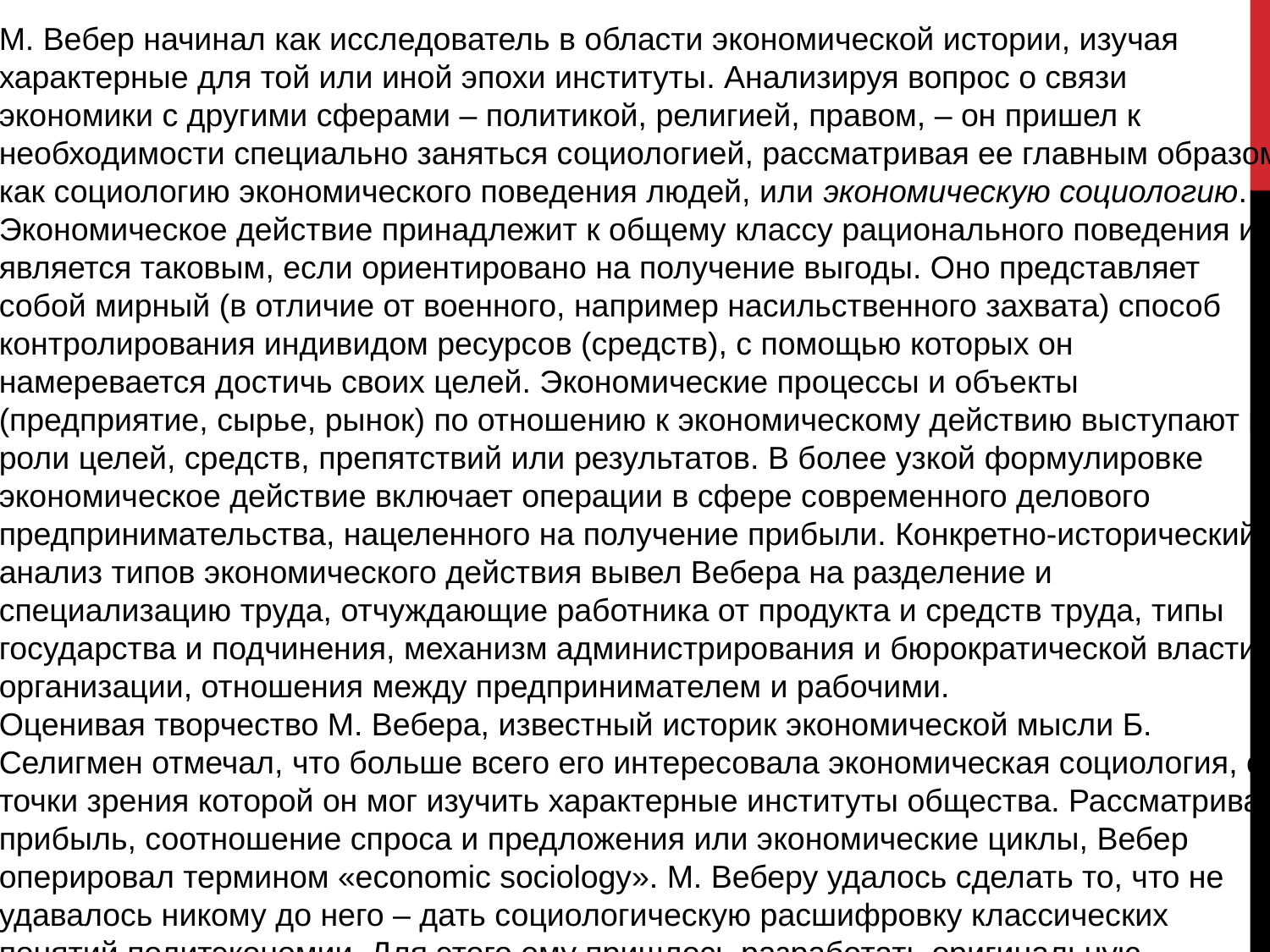

М. Вебер начинал как исследователь в области экономической истории, изучая характерные для той или иной эпохи институты. Анализируя вопрос о связи экономики с другими сферами – политикой, религией, правом, – он пришел к необходимости специально заняться социологией, рассматривая ее главным образом как социологию экономического поведения людей, или экономическую социологию. Экономическое действие принадлежит к общему классу рационального поведения и является таковым, если ориентировано на получение выгоды. Оно представляет собой мирный (в отличие от военного, например насильственного захвата) способ контролирования индивидом ресурсов (средств), с помощью которых он намеревается достичь своих целей. Экономические процессы и объекты (предприятие, сырье, рынок) по отношению к экономическому действию выступают в роли целей, средств, препятствий или результатов. В более узкой формулировке экономическое действие включает операции в сфере современного делового предпринимательства, нацеленного на получение прибыли. Конкретно-исторический анализ типов экономического действия вывел Вебера на разделение и специализацию труда, отчуждающие работника от продукта и средств труда, типы государства и подчинения, механизм администрирования и бюрократической власти в организации, отношения между предпринимателем и рабочими.
Оценивая творчество М. Вебера, известный историк экономической мысли Б. Селигмен отмечал, что больше всего его интересовала экономическая социология, с точки зрения которой он мог изучить характерные институты общества. Рассматривая прибыль, соотношение спроса и предложения или экономические циклы, Вебер оперировал термином «economic sociology». М. Веберу удалось сделать то, что не удавалось никому до него – дать социологическую расшифровку классических понятий политэкономии. Для этого ему пришлось разработать оригинальную концепцию капитализма, изложенную в цикле статей, объединенных общим названием «Протестантская этика и дух капитализма» (1905).